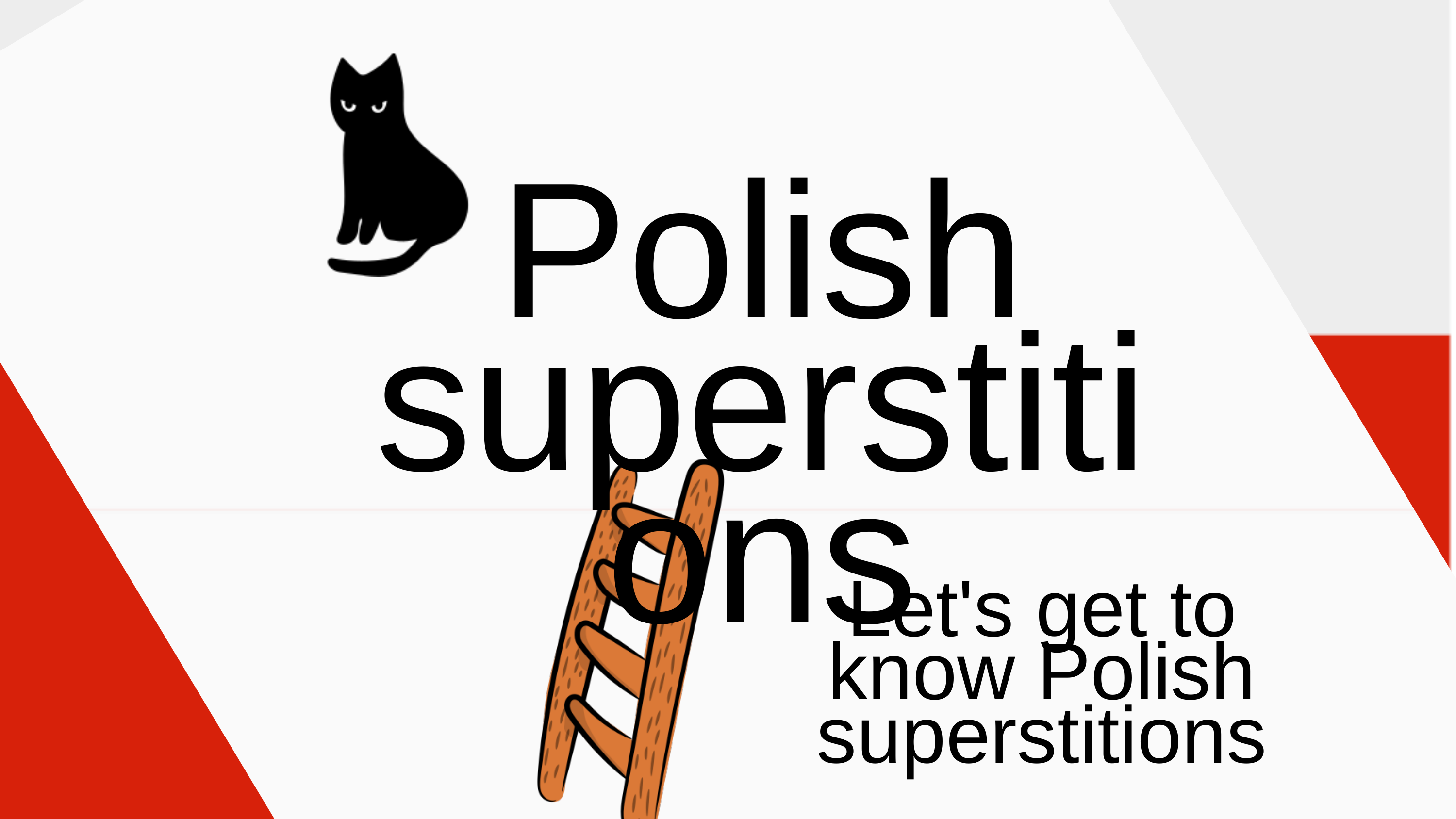

Polish
superstitions

Let's get to know Polish superstitions